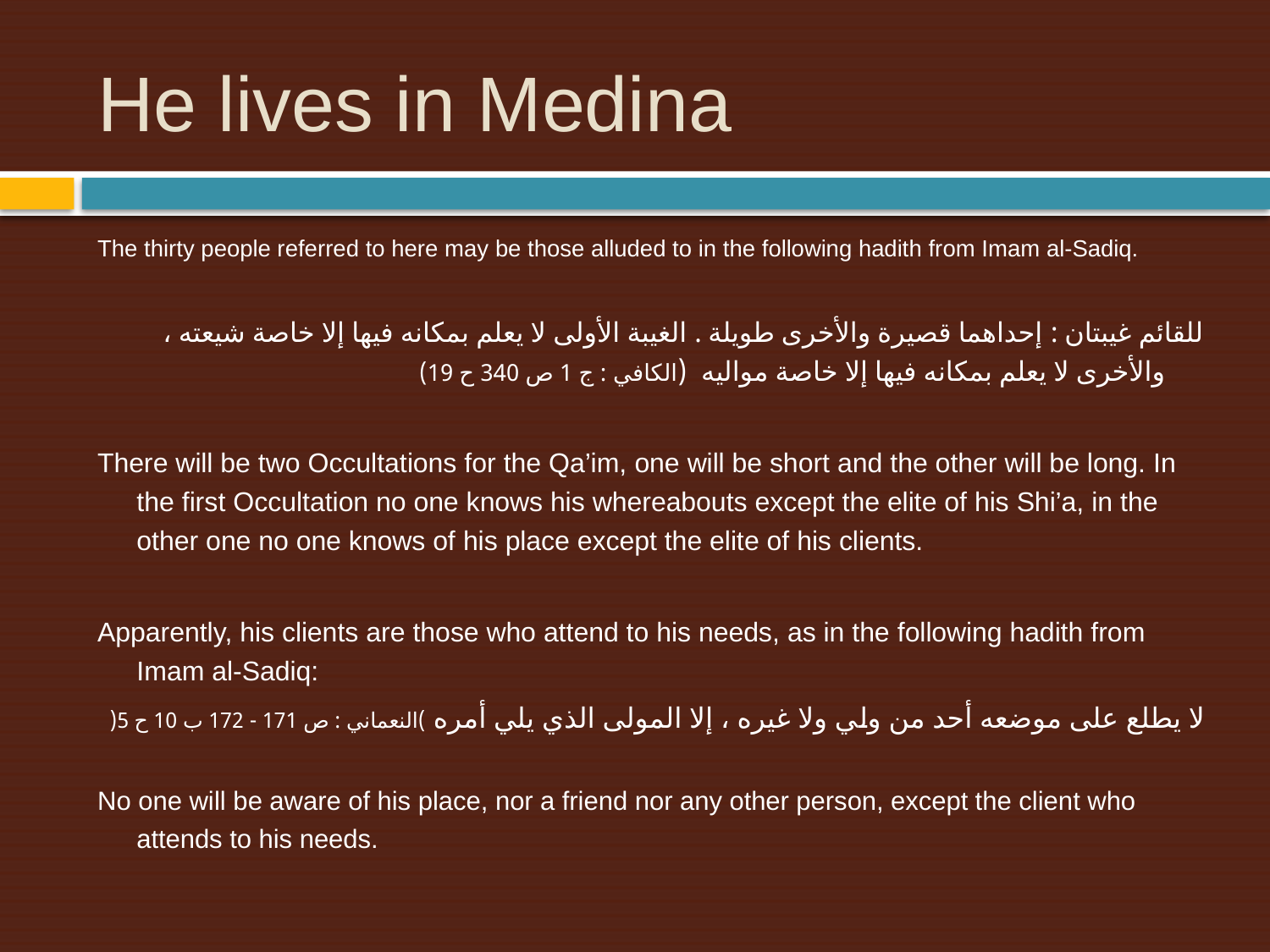

# He lives in Medina
The thirty people referred to here may be those alluded to in the following hadith from Imam al-Sadiq.

للقائم غيبتان : إحداهما قصيرة والأخرى طويلة . الغيبة الأولى لا يعلم بمكانه فيها إلا خاصة شيعته ، والأخرى لا يعلم بمكانه فيها إلا خاصة مواليه  (الكافي : ج 1 ص 340 ح 19)

There will be two Occultations for the Qa’im, one will be short and the other will be long. In the first Occultation no one knows his whereabouts except the elite of his Shi’a, in the other one no one knows of his place except the elite of his clients.

Apparently, his clients are those who attend to his needs, as in the following hadith from Imam al-Sadiq:
لا يطلع على موضعه أحد من ولي ولا غيره ، إلا المولى الذي يلي أمره )النعماني : ص 171 - 172 ب 10 ح 5(

No one will be aware of his place, nor a friend nor any other person, except the client who attends to his needs.